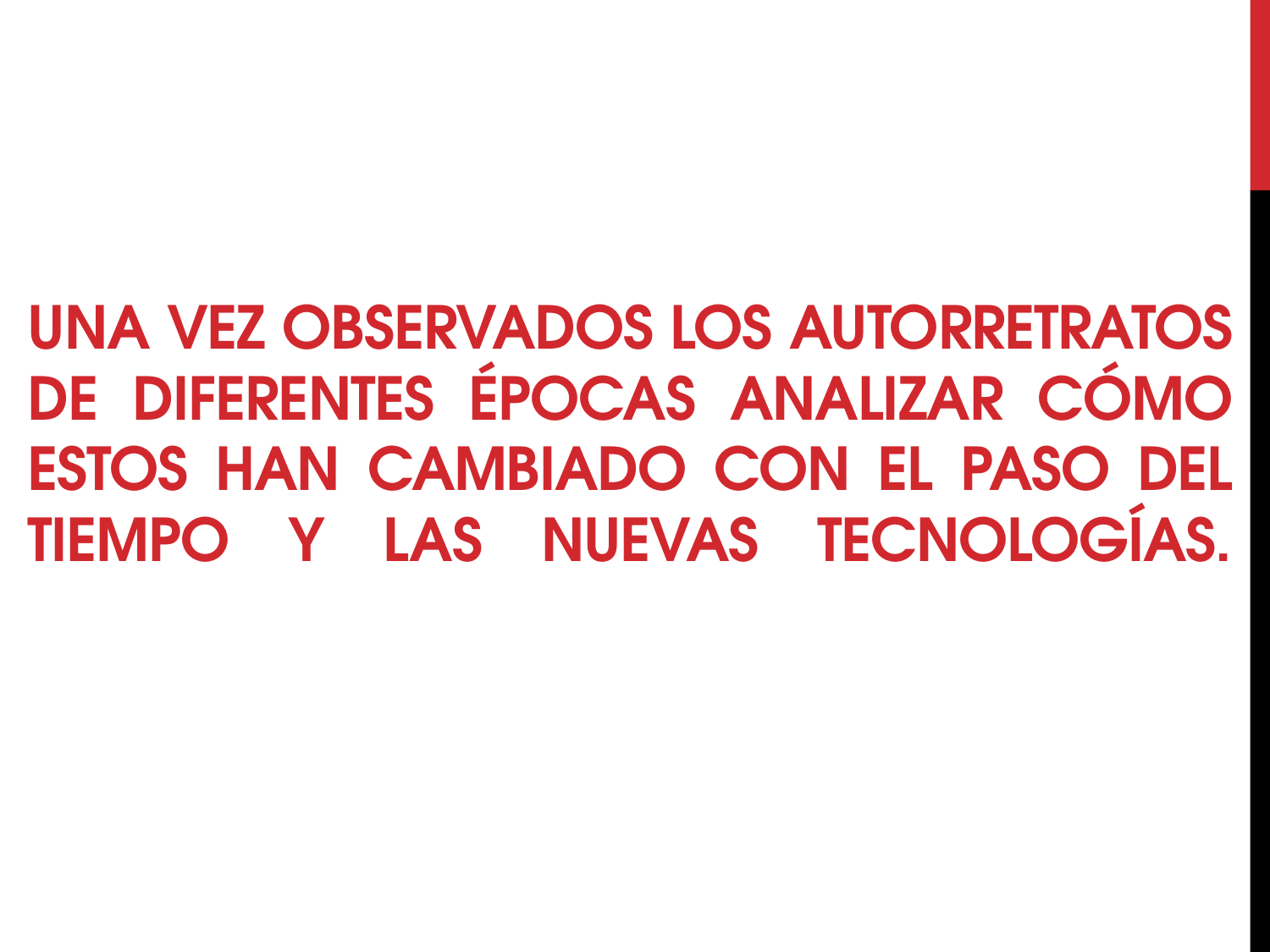

# Una vez observados los autorretratos de diferentes épocas analizar cómo estos han cambiado con el paso del tiempo y las nuevas tecnologías.